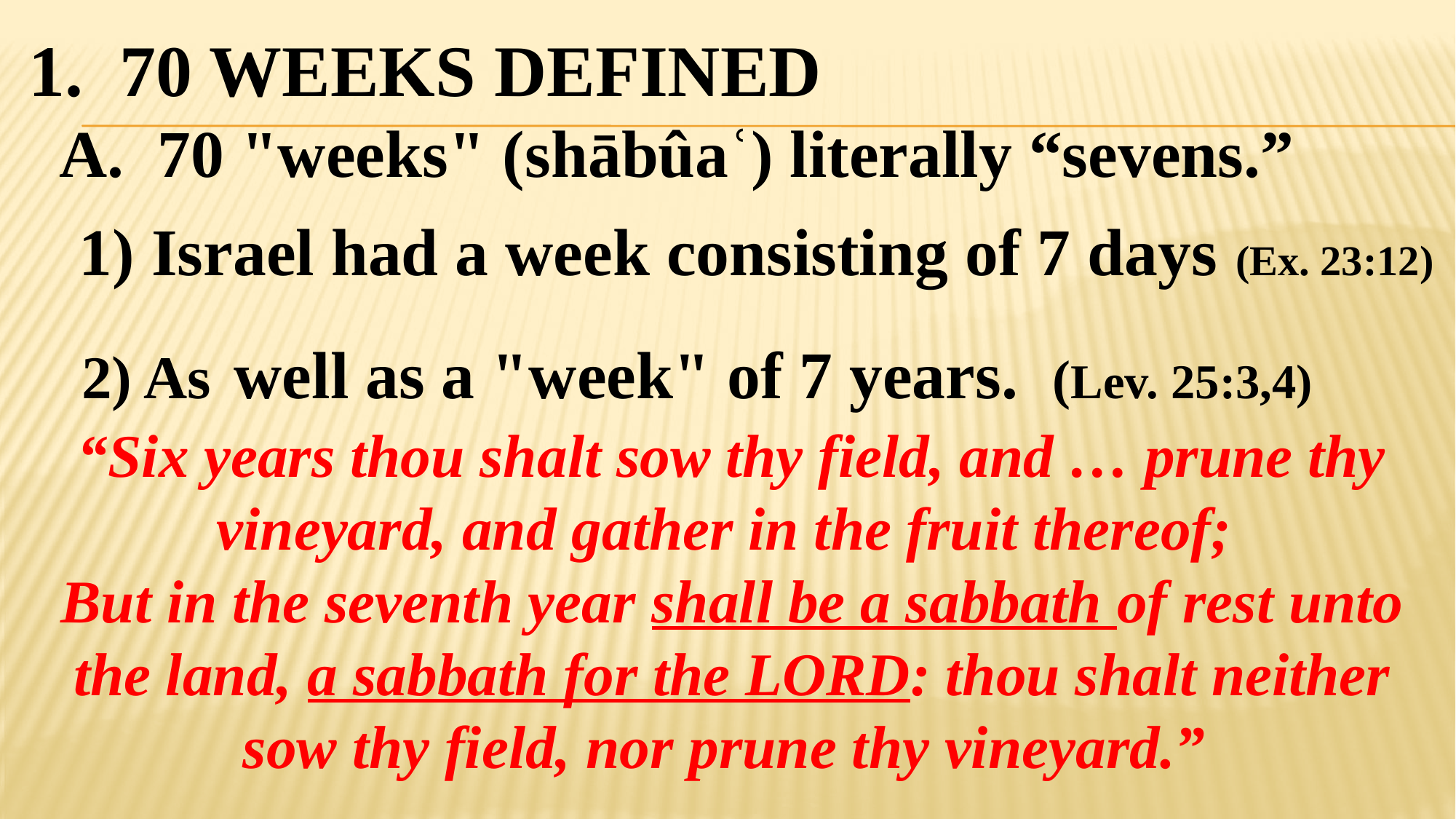

1.  70 WEEKS DEFINED
  A.  70 "weeks" (‏shābûaʿ) literally “sevens.”
   1) Israel had a week consisting of 7 days (Ex. 23:12)
     2) As well as a "week" of 7 years.  (Lev. 25:3,4)
“Six years thou shalt sow thy field, and … prune thy vineyard, and gather in the fruit thereof;
But in the seventh year shall be a sabbath of rest unto the land, a sabbath for the LORD: thou shalt neither sow thy field, nor prune thy vineyard.”